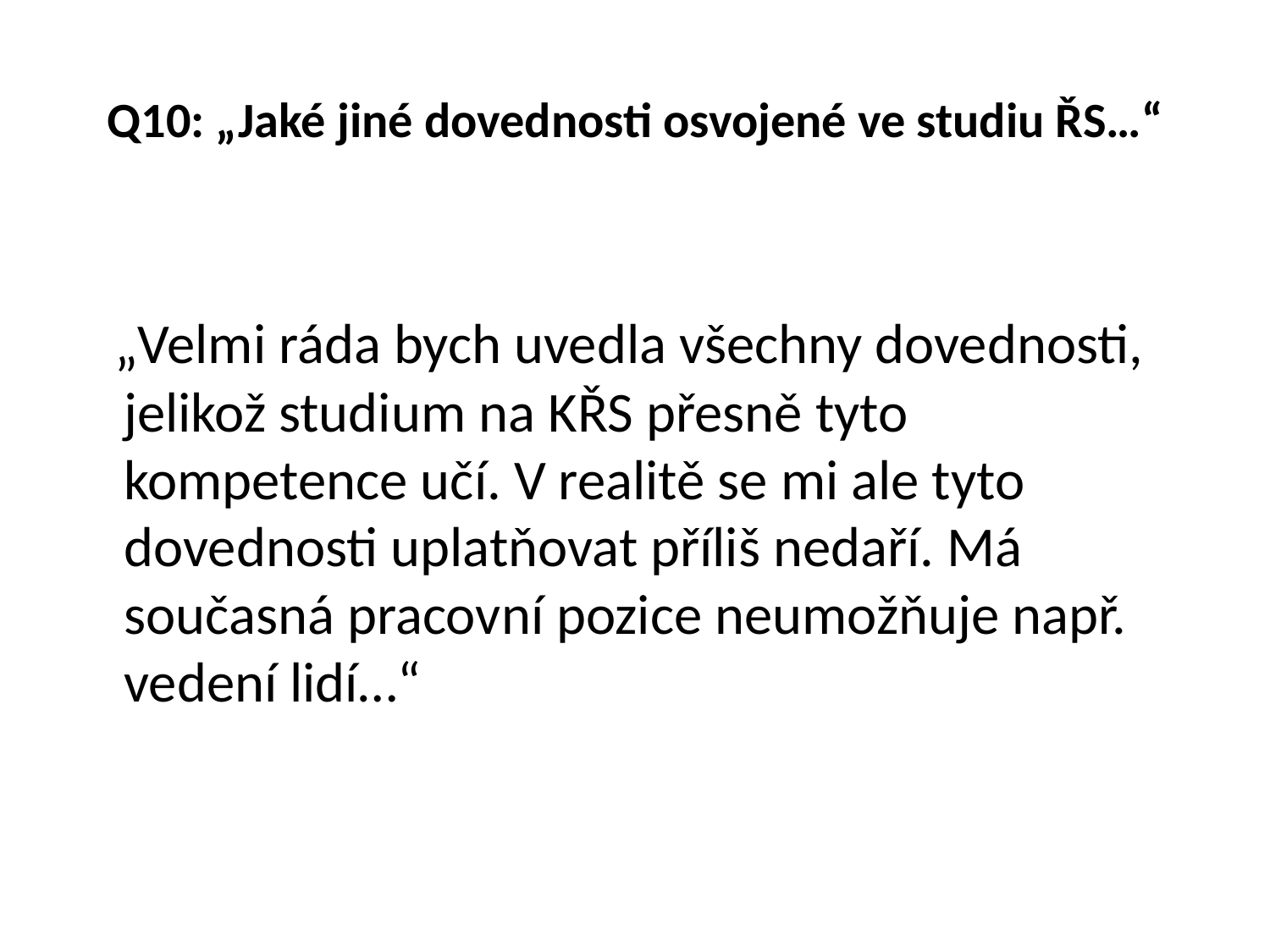

# Q10: „Jaké jiné dovednosti osvojené ve studiu ŘS…“

   „Velmi ráda bych uvedla všechny dovednosti, jelikož studium na KŘS přesně tyto kompetence učí. V realitě se mi ale tyto dovednosti uplatňovat příliš nedaří. Má současná pracovní pozice neumožňuje např. vedení lidí…“